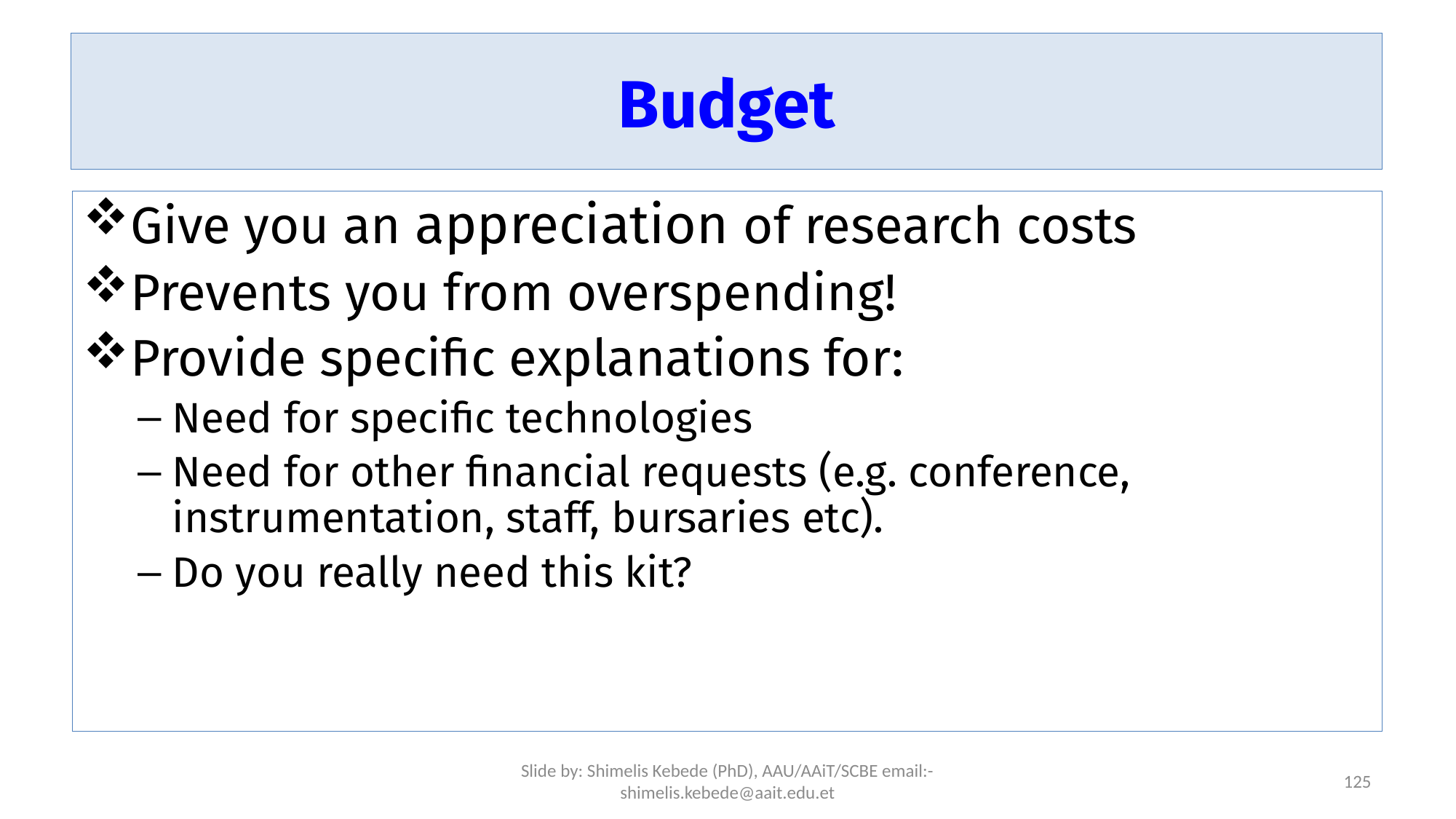

# Budget
Give you an appreciation of research costs
Prevents you from overspending!
Provide specific explanations for:
Need for specific technologies
Need for other financial requests (e.g. conference, instrumentation, staff, bursaries etc).
Do you really need this kit?
Slide by: Shimelis Kebede (PhD), AAU/AAiT/SCBE email:-shimelis.kebede@aait.edu.et
125